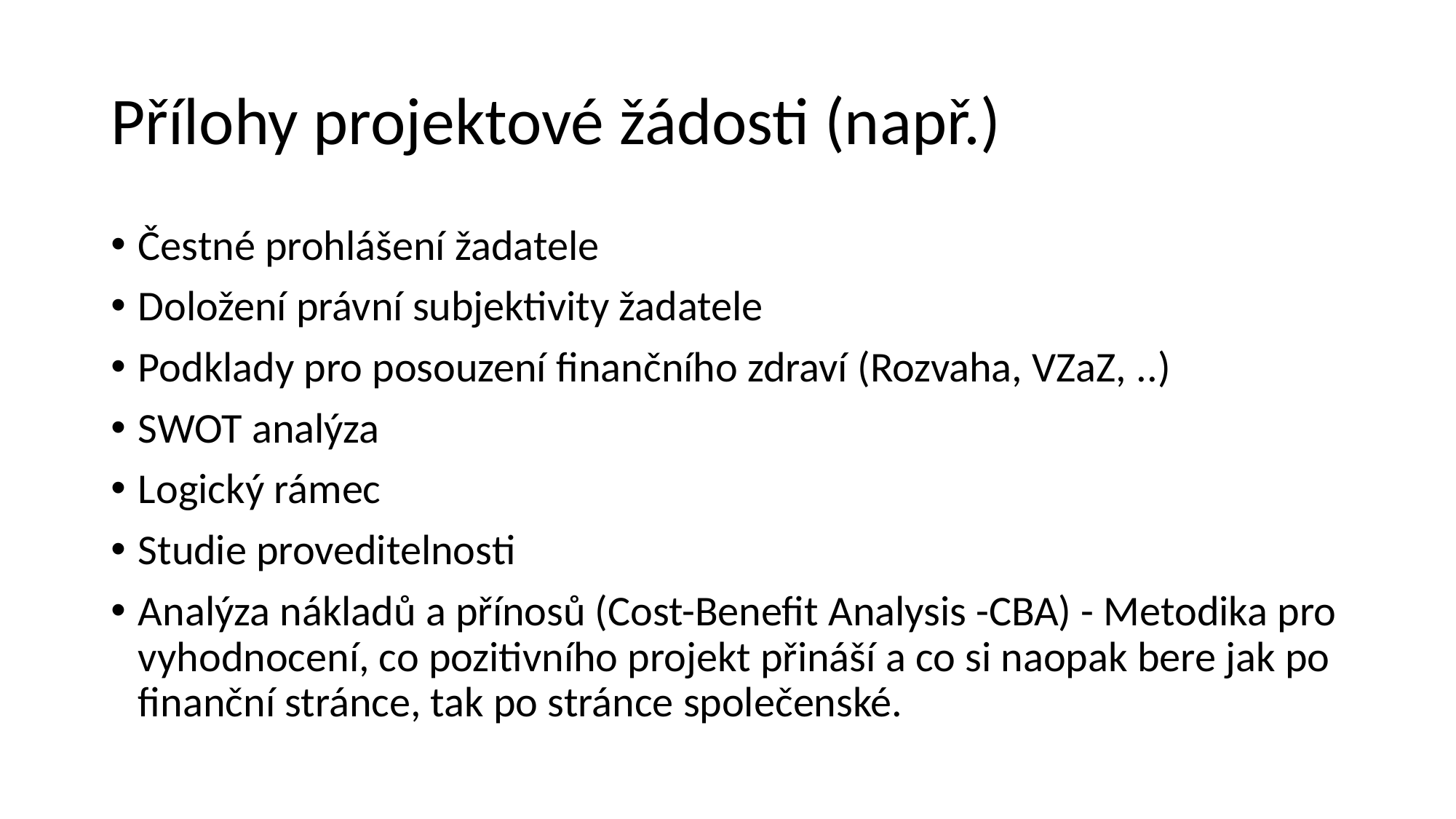

# Přílohy projektové žádosti (např.)
Čestné prohlášení žadatele
Doložení právní subjektivity žadatele
Podklady pro posouzení finančního zdraví (Rozvaha, VZaZ, ..)
SWOT analýza
Logický rámec
Studie proveditelnosti
Analýza nákladů a přínosů (Cost-Benefit Analysis -CBA) - Metodika pro vyhodnocení, co pozitivního projekt přináší a co si naopak bere jak po finanční stránce, tak po stránce společenské.